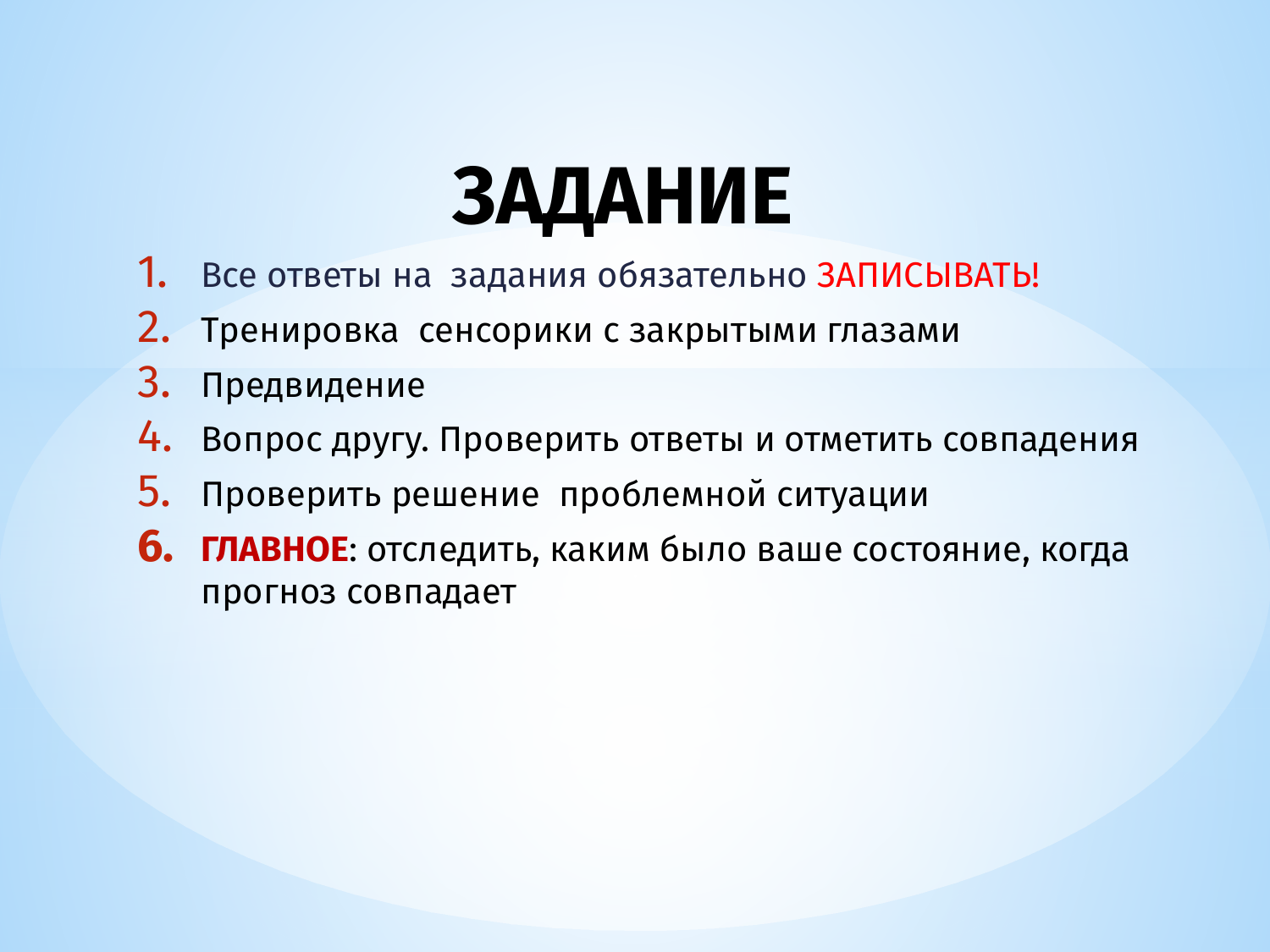

# ЗАДАНИЕ
Все ответы на  задания обязательно ЗАПИСЫВАТЬ!
Тренировка  сенсорики с закрытыми глазами
Предвидение
Вопрос другу. Проверить ответы и отметить совпадения
Проверить решение  проблемной ситуации
ГЛАВНОЕ: отследить, каким было ваше состояние, когда прогноз совпадает